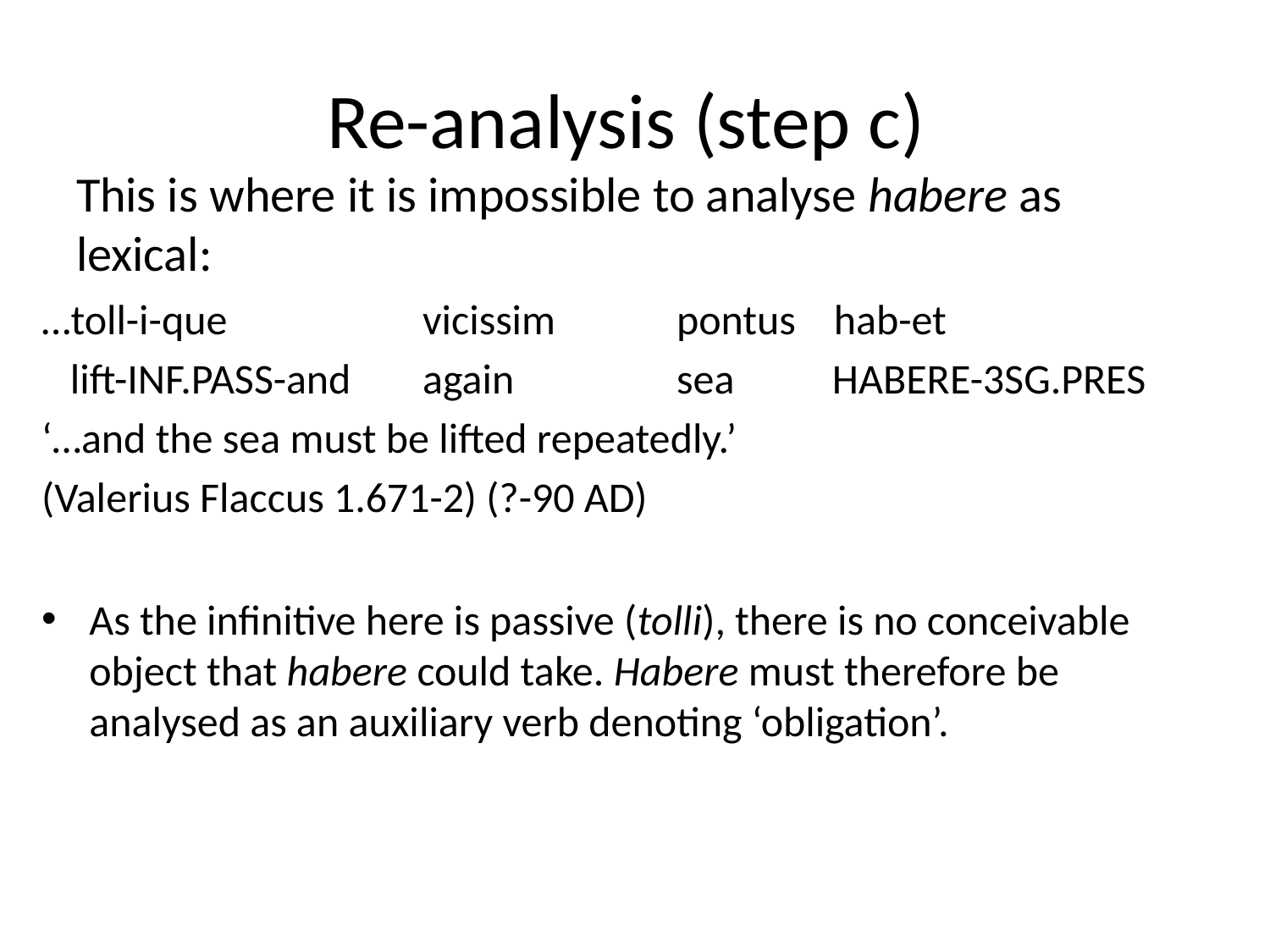

# Re-analysis (step c)
This is where it is impossible to analyse habere as lexical:
…toll-i-que 		vicissim 	pontus    hab-et
   lift-INF.PASS-and 	again		sea	   HABERE-3SG.PRES
‘…and the sea must be lifted repeatedly.’
(Valerius Flaccus 1.671-2) (?-90 AD)

As the infinitive here is passive (tolli), there is no conceivable object that habere could take. Habere must therefore be analysed as an auxiliary verb denoting ‘obligation’.